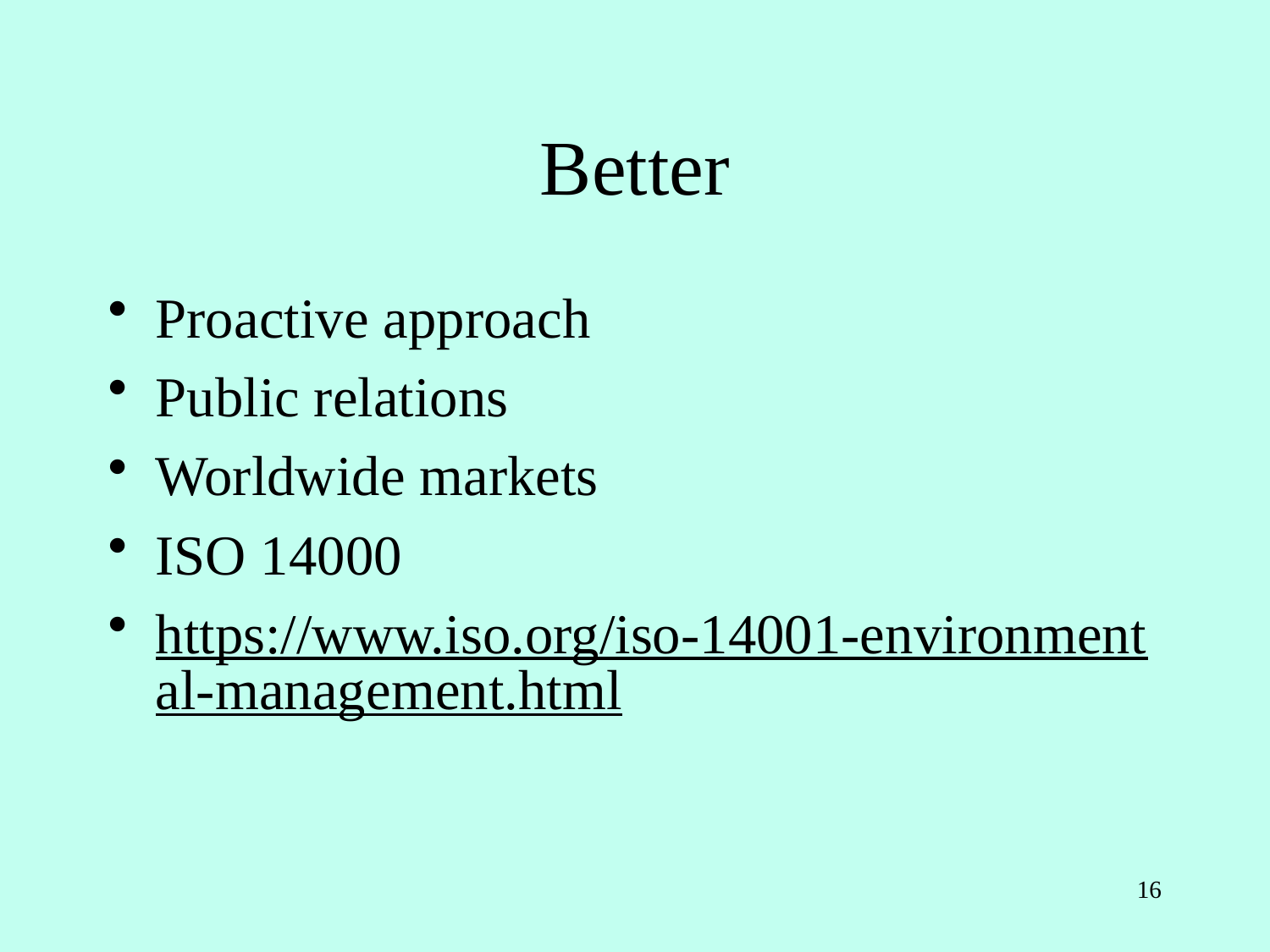

# Better
Proactive approach
Public relations
Worldwide markets
ISO 14000
https://www.iso.org/iso-14001-environmental-management.html

16